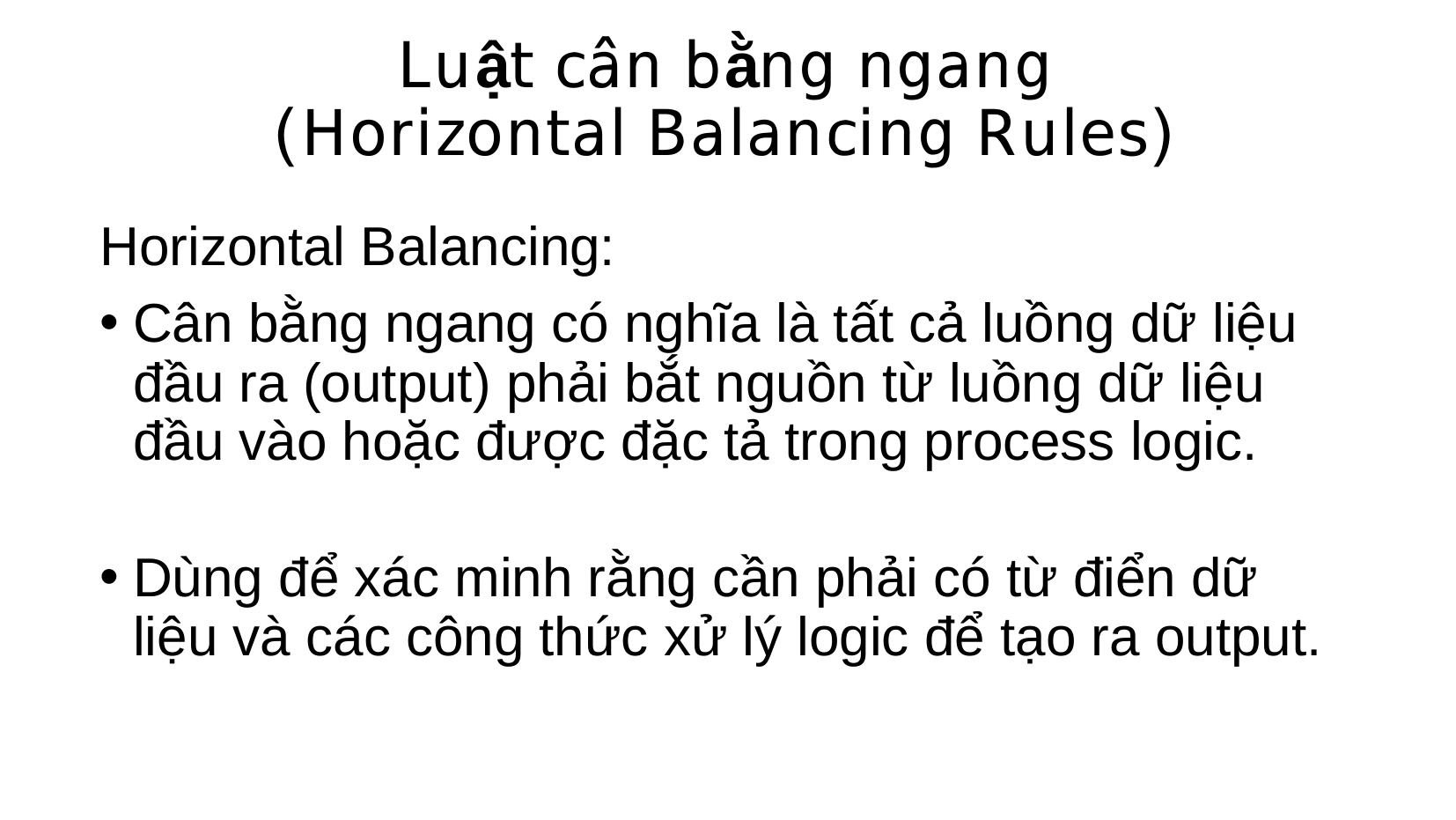

# Luật cân bằng ngang (Horizontal Balancing Rules)
Horizontal Balancing:
Cân bằng ngang có nghĩa là tất cả luồng dữ liệu đầu ra (output) phải bắt nguồn từ luồng dữ liệu đầu vào hoặc được đặc tả trong process logic.
Dùng để xác minh rằng cần phải có từ điển dữ liệu và các công thức xử lý logic để tạo ra output.